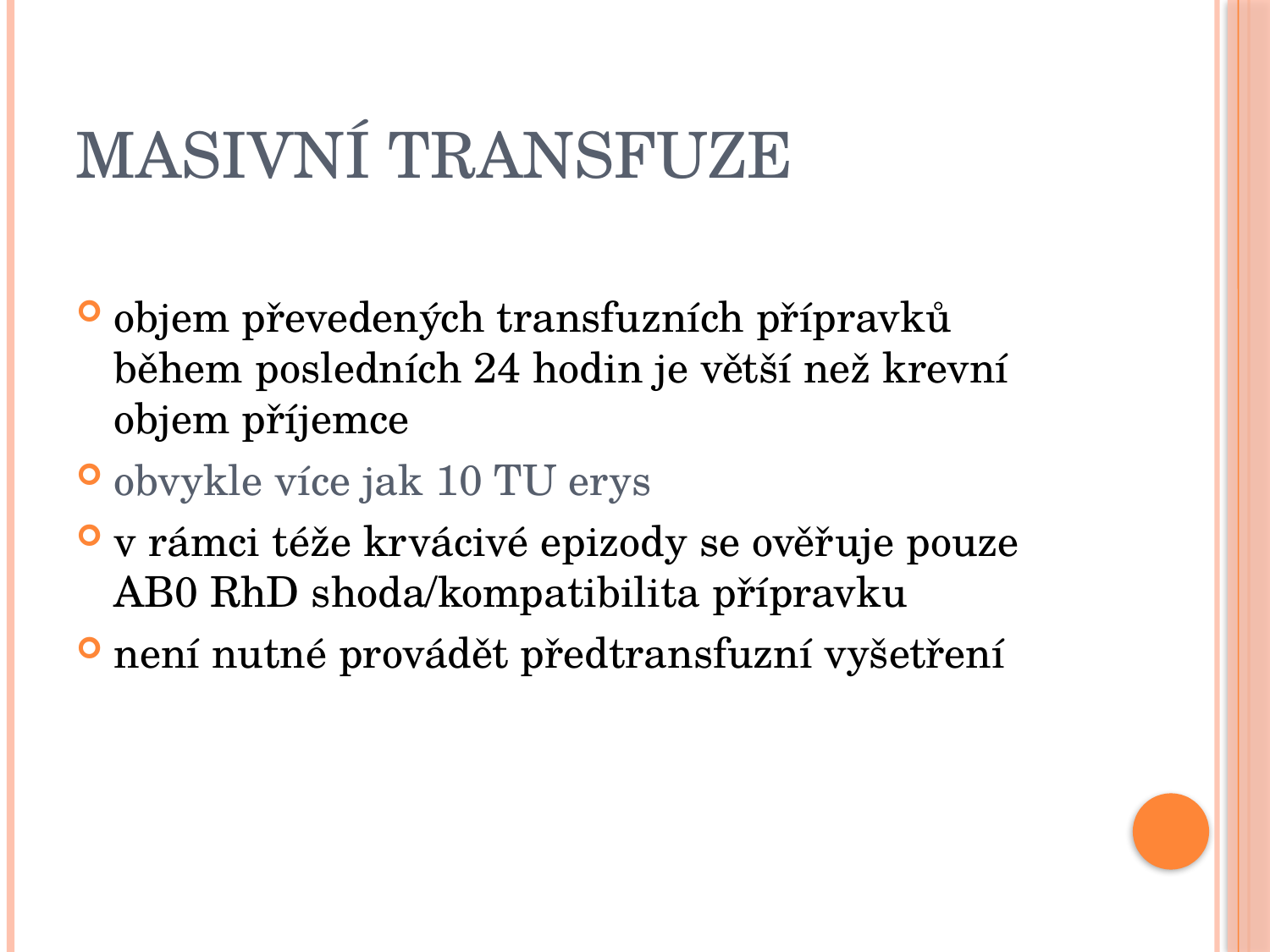

# Masivní transfuze

objem převedených transfuzních přípravků během posledních 24 hodin je větší než krevní objem příjemce
obvykle více jak 10 TU erys
v rámci téže krvácivé epizody se ověřuje pouze AB0 RhD shoda/kompatibilita přípravku
není nutné provádět předtransfuzní vyšetření